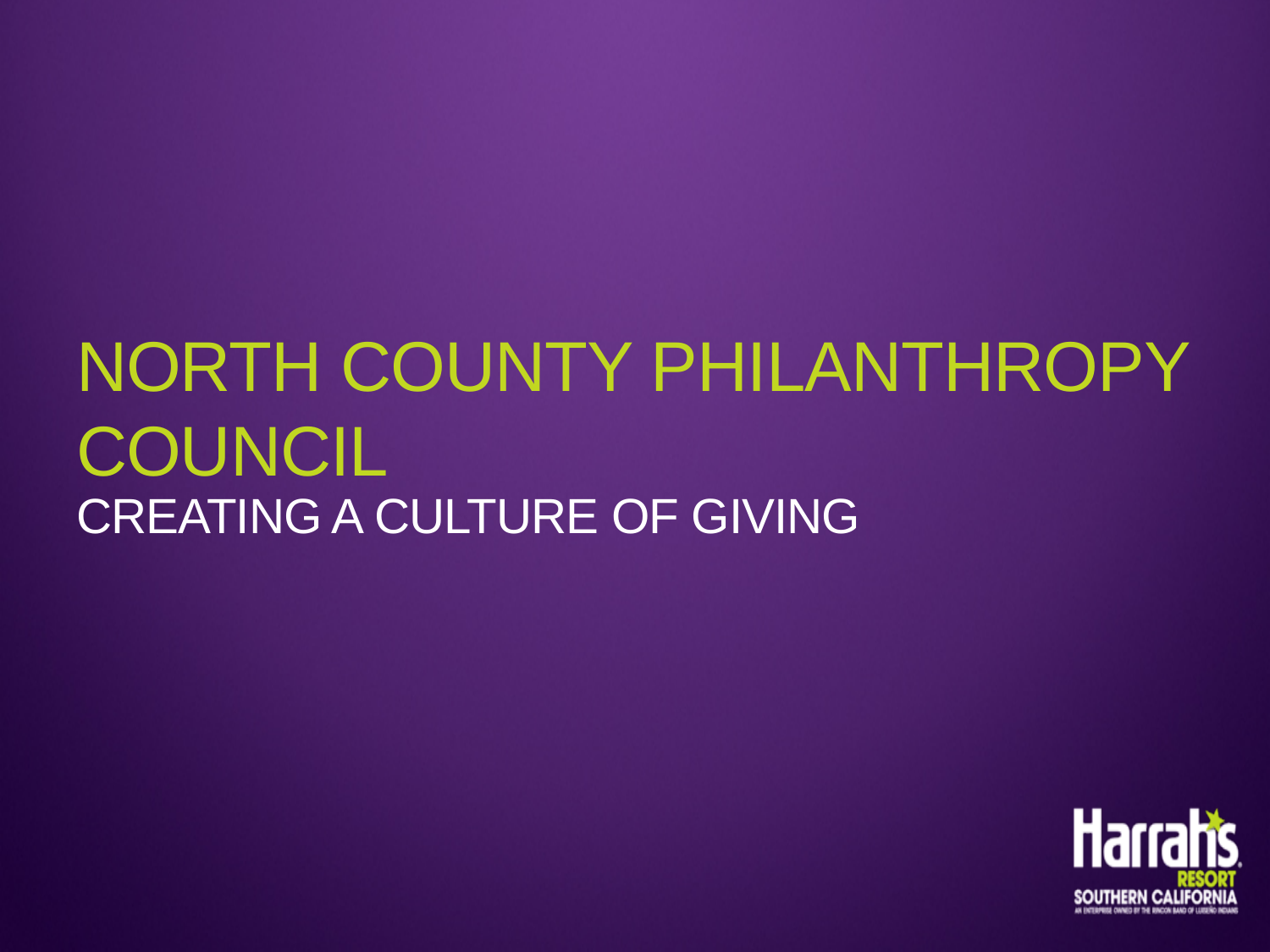

# north County Philanthropy Council
Creating a culture of giving